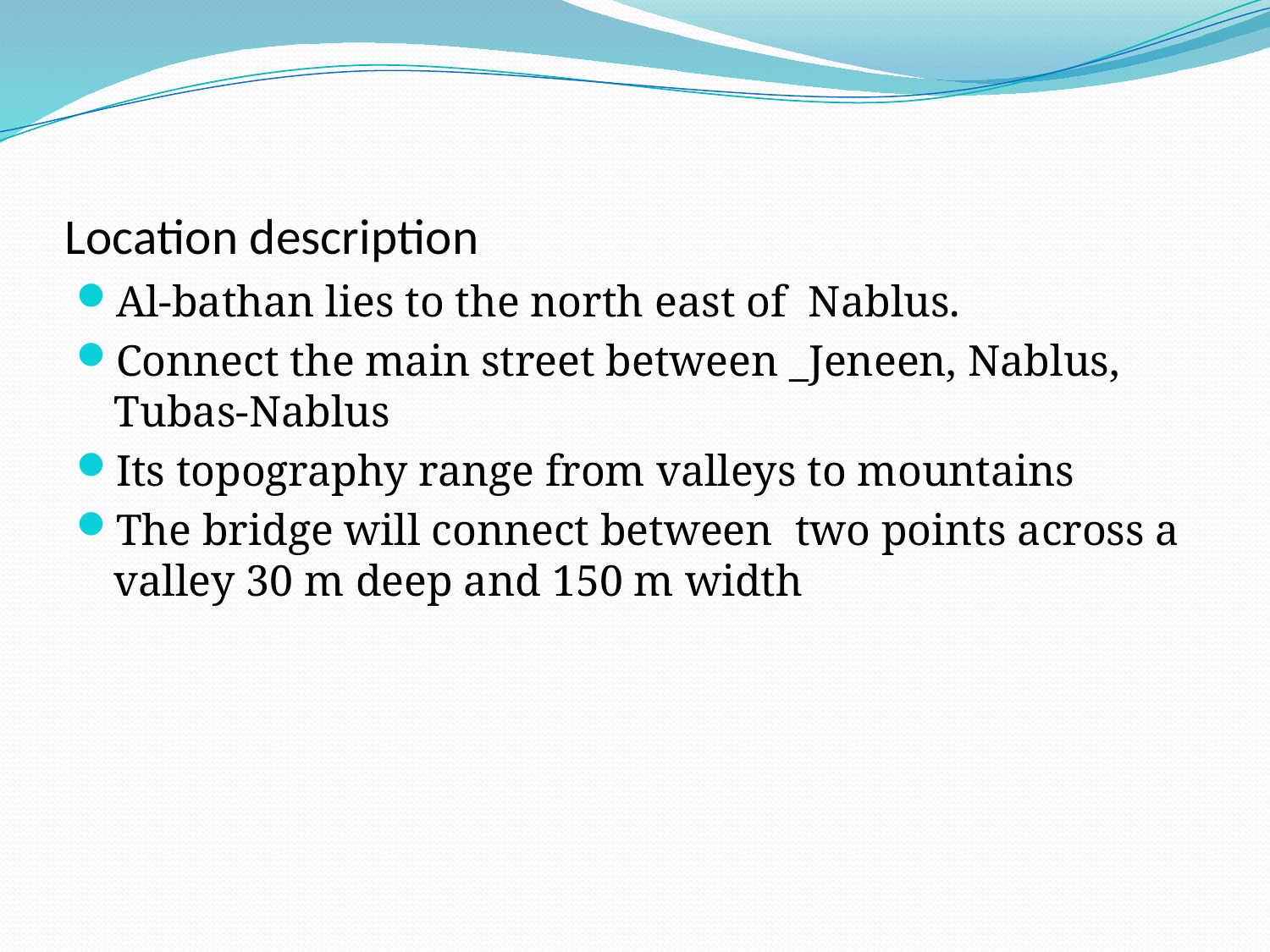

# Location description
Al-bathan lies to the north east of  Nablus.
Connect the main street between _Jeneen, Nablus, Tubas-Nablus
Its topography range from valleys to mountains
The bridge will connect between  two points across a valley 30 m deep and 150 m width